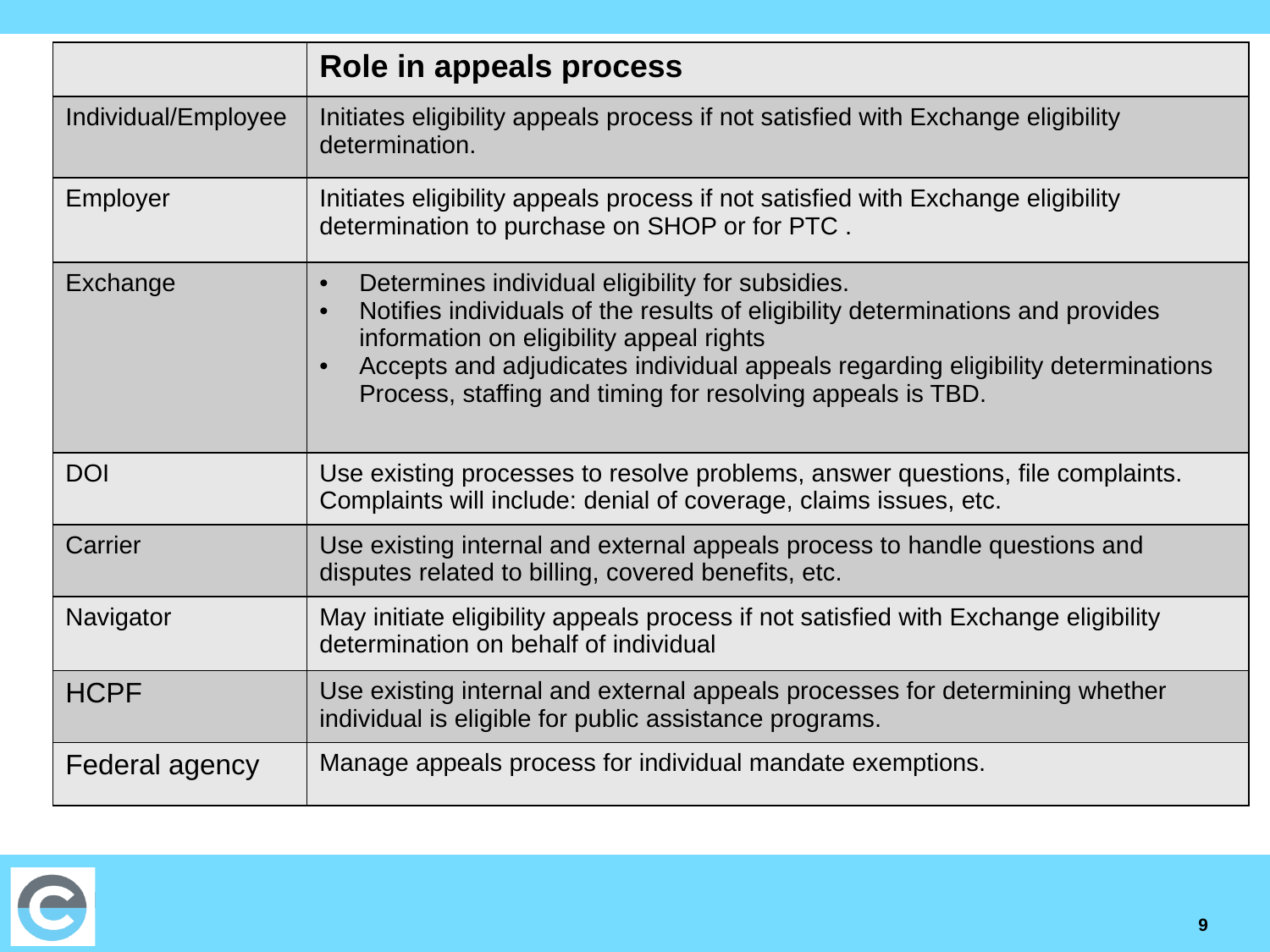

|  | Role in appeals process |
| --- | --- |
| Individual/Employee | Initiates eligibility appeals process if not satisfied with Exchange eligibility determination. |
| Employer | Initiates eligibility appeals process if not satisfied with Exchange eligibility determination to purchase on SHOP or for PTC . |
| Exchange | Determines individual eligibility for subsidies. Notifies individuals of the results of eligibility determinations and provides information on eligibility appeal rights Accepts and adjudicates individual appeals regarding eligibility determinations Process, staffing and timing for resolving appeals is TBD. |
| DOI | Use existing processes to resolve problems, answer questions, file complaints. Complaints will include: denial of coverage, claims issues, etc. |
| Carrier | Use existing internal and external appeals process to handle questions and disputes related to billing, covered benefits, etc. |
| Navigator | May initiate eligibility appeals process if not satisfied with Exchange eligibility determination on behalf of individual |
| HCPF | Use existing internal and external appeals processes for determining whether individual is eligible for public assistance programs. |
| Federal agency | Manage appeals process for individual mandate exemptions. |